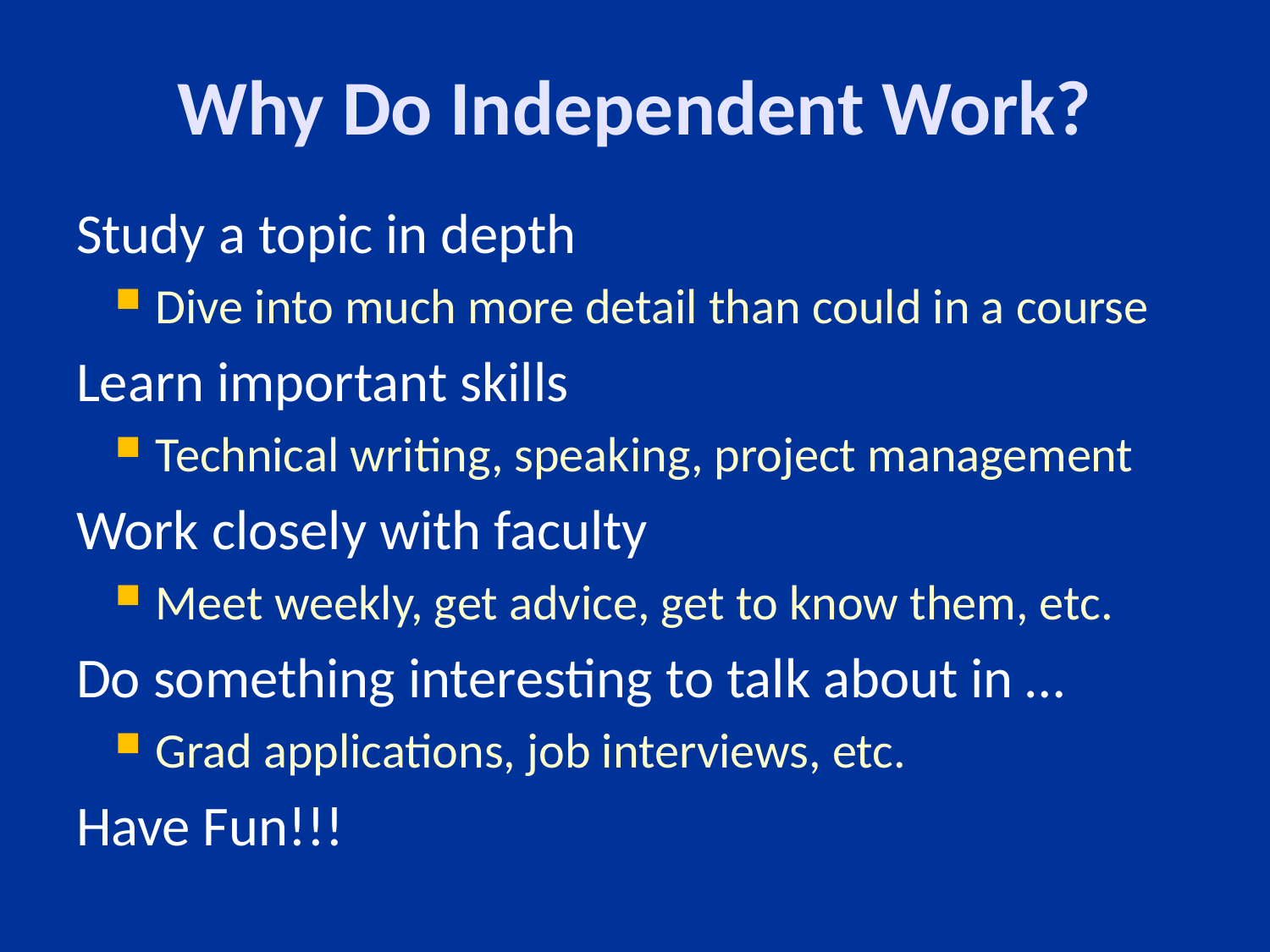

# Why Do Independent Work?
Study a topic in depth
Dive into much more detail than could in a course
Learn important skills
Technical writing, speaking, project management
Work closely with faculty
Meet weekly, get advice, get to know them, etc.
Do something interesting to talk about in …
Grad applications, job interviews, etc.
Have Fun!!!